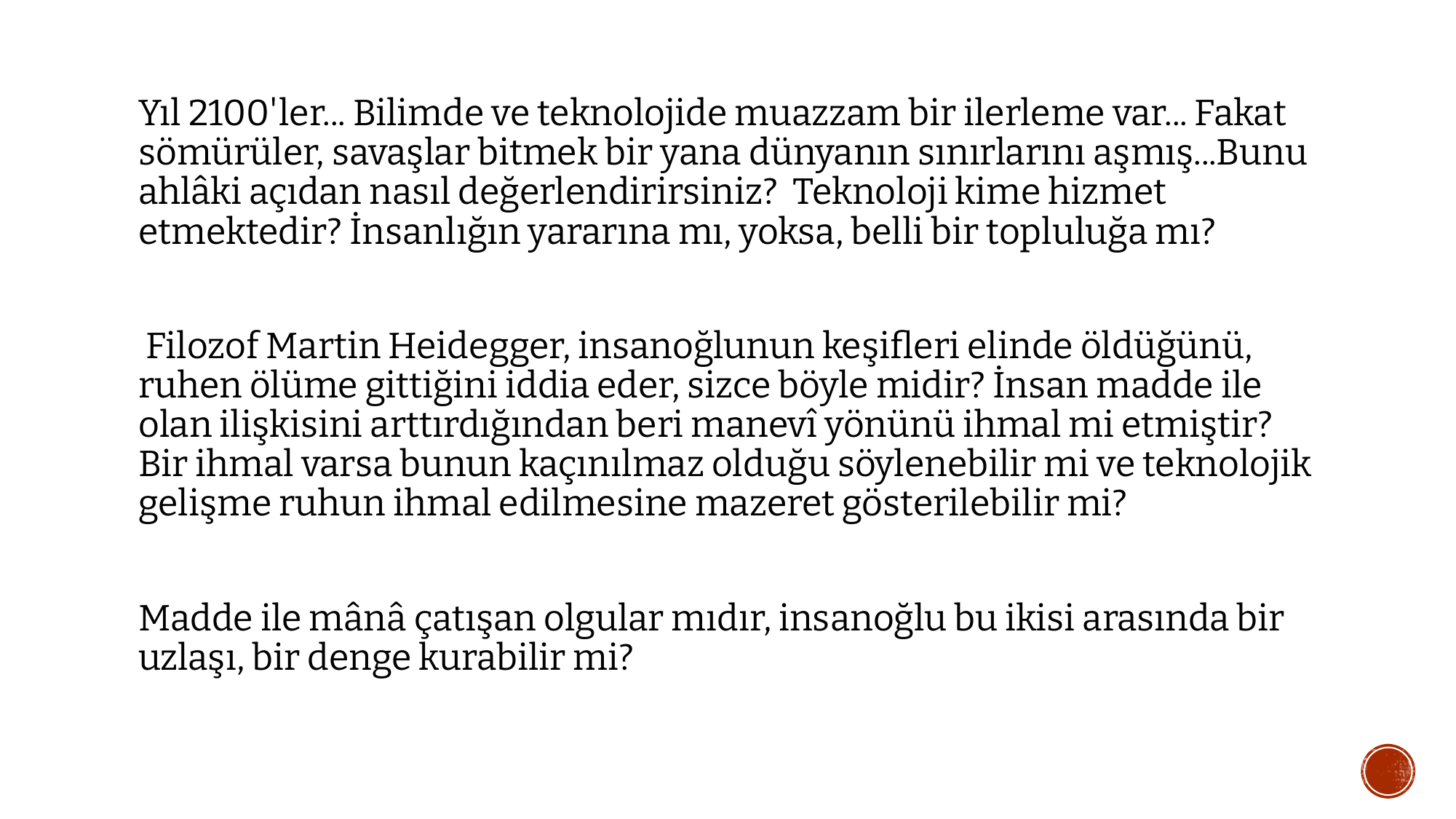

Yıl 2100'ler... Bilimde ve teknolojide muazzam bir ilerleme var... Fakat sömürüler, savaşlar bitmek bir yana dünyanın sınırlarını aşmış...Bunu ahlâki açıdan nasıl değerlendirirsiniz?  Teknoloji kime hizmet etmektedir? İnsanlığın yararına mı, yoksa, belli bir topluluğa mı?

 Filozof Martin Heidegger, insanoğlunun keşifleri elinde öldüğünü, ruhen ölüme gittiğini iddia eder, sizce böyle midir? İnsan madde ile olan ilişkisini arttırdığından beri manevî yönünü ihmal mi etmiştir? Bir ihmal varsa bunun kaçınılmaz olduğu söylenebilir mi ve teknolojik gelişme ruhun ihmal edilmesine mazeret gösterilebilir mi?

Madde ile mânâ çatışan olgular mıdır, insanoğlu bu ikisi arasında bir uzlaşı, bir denge kurabilir mi?